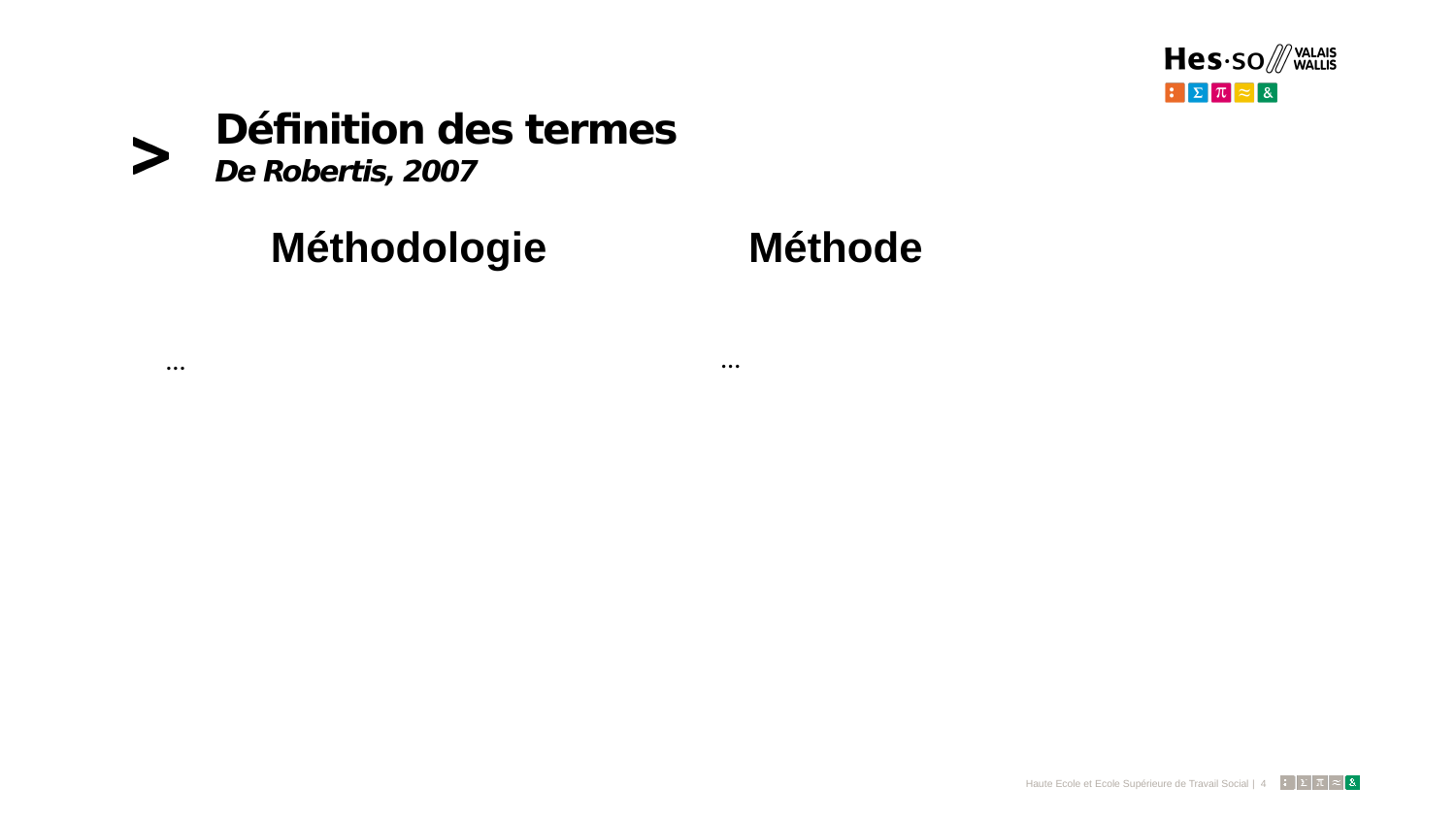

# Définition des termes De Robertis, 2007
Méthodologie
Méthode
…
…